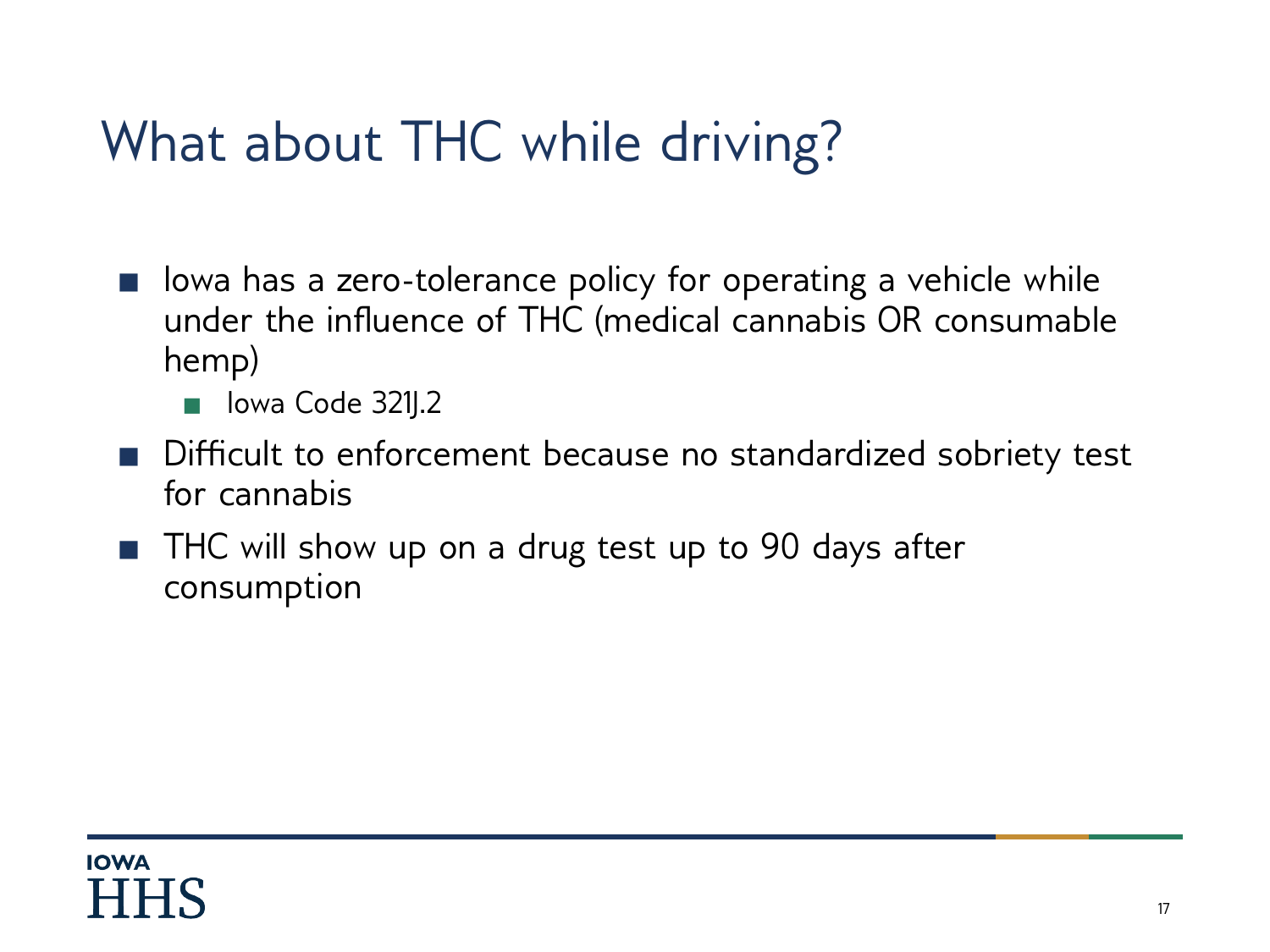

# What about THC while driving?
Iowa has a zero-tolerance policy for operating a vehicle while under the influence of THC (medical cannabis OR consumable hemp)
Iowa Code 321J.2
Difficult to enforcement because no standardized sobriety test for cannabis
THC will show up on a drug test up to 90 days after consumption

17